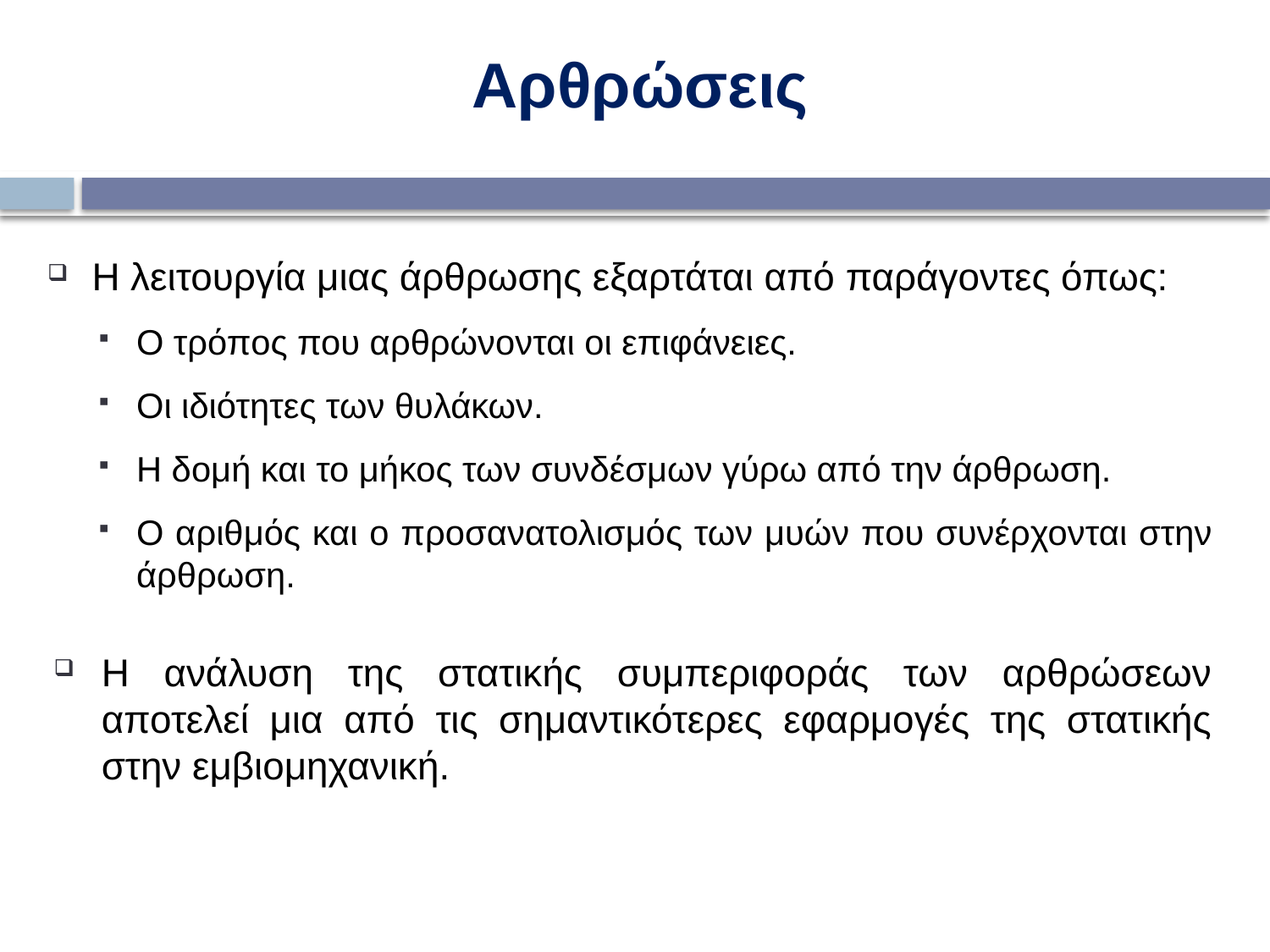

Αρθρώσεις
Η λειτουργία μιας άρθρωσης εξαρτάται από παράγοντες όπως:
Ο τρόπος που αρθρώνονται οι επιφάνειες.
Οι ιδιότητες των θυλάκων.
Η δομή και το μήκος των συνδέσμων γύρω από την άρθρωση.
Ο αριθμός και ο προσανατολισμός των μυών που συνέρχονται στην άρθρωση.
Η ανάλυση της στατικής συμπεριφοράς των αρθρώσεων αποτελεί μια από τις σημαντικότερες εφαρμογές της στατικής στην εμβιομηχανική.